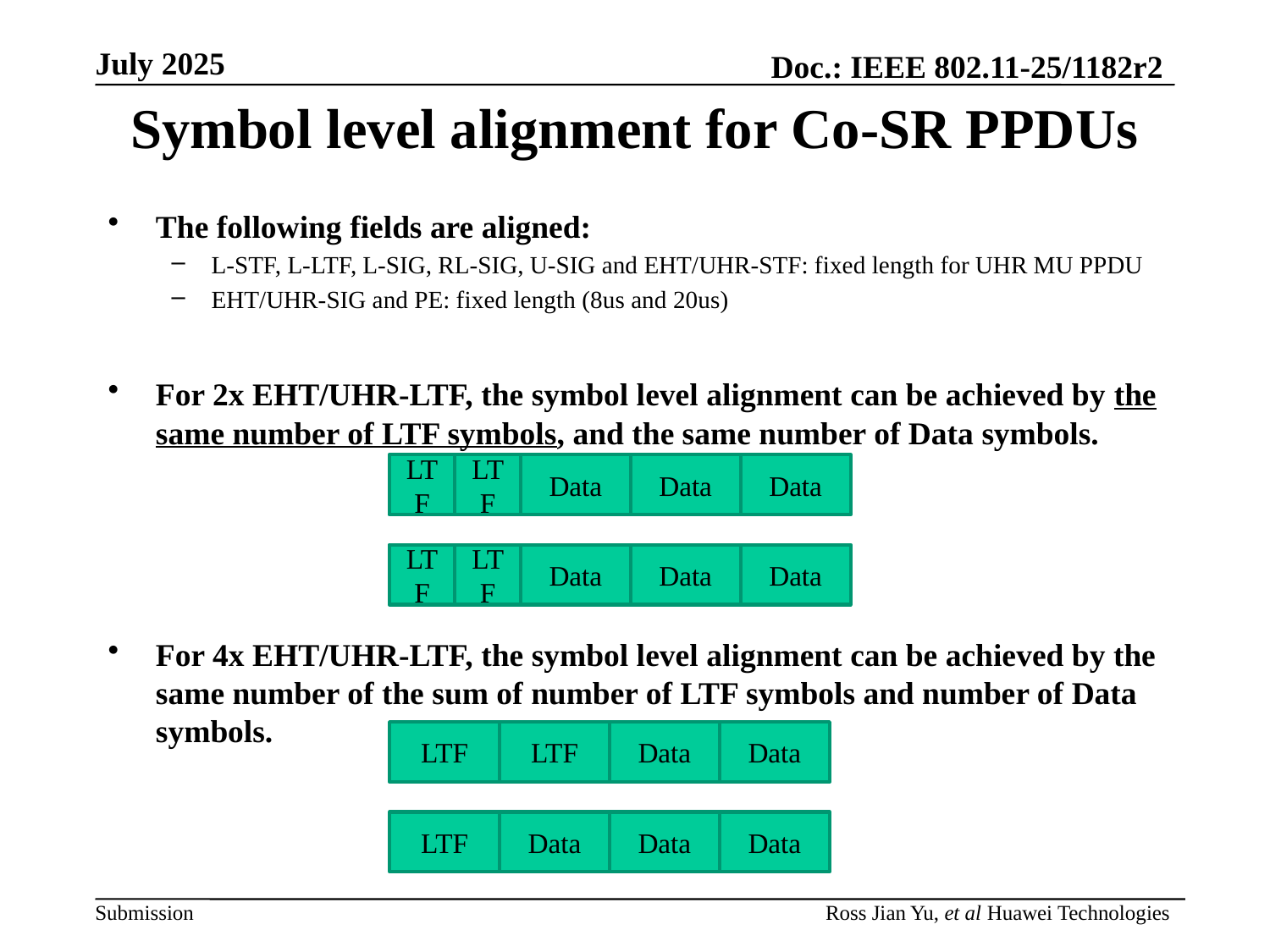

# Symbol level alignment for Co-SR PPDUs
The following fields are aligned:
L-STF, L-LTF, L-SIG, RL-SIG, U-SIG and EHT/UHR-STF: fixed length for UHR MU PPDU
EHT/UHR-SIG and PE: fixed length (8us and 20us)

For 2x EHT/UHR-LTF, the symbol level alignment can be achieved by the same number of LTF symbols, and the same number of Data symbols.

For 4x EHT/UHR-LTF, the symbol level alignment can be achieved by the same number of the sum of number of LTF symbols and number of Data symbols.

LTF
LTF
Data
Data
Data
LTF
LTF
Data
Data
Data
LTF
LTF
Data
Data
LTF
Data
Data
Data